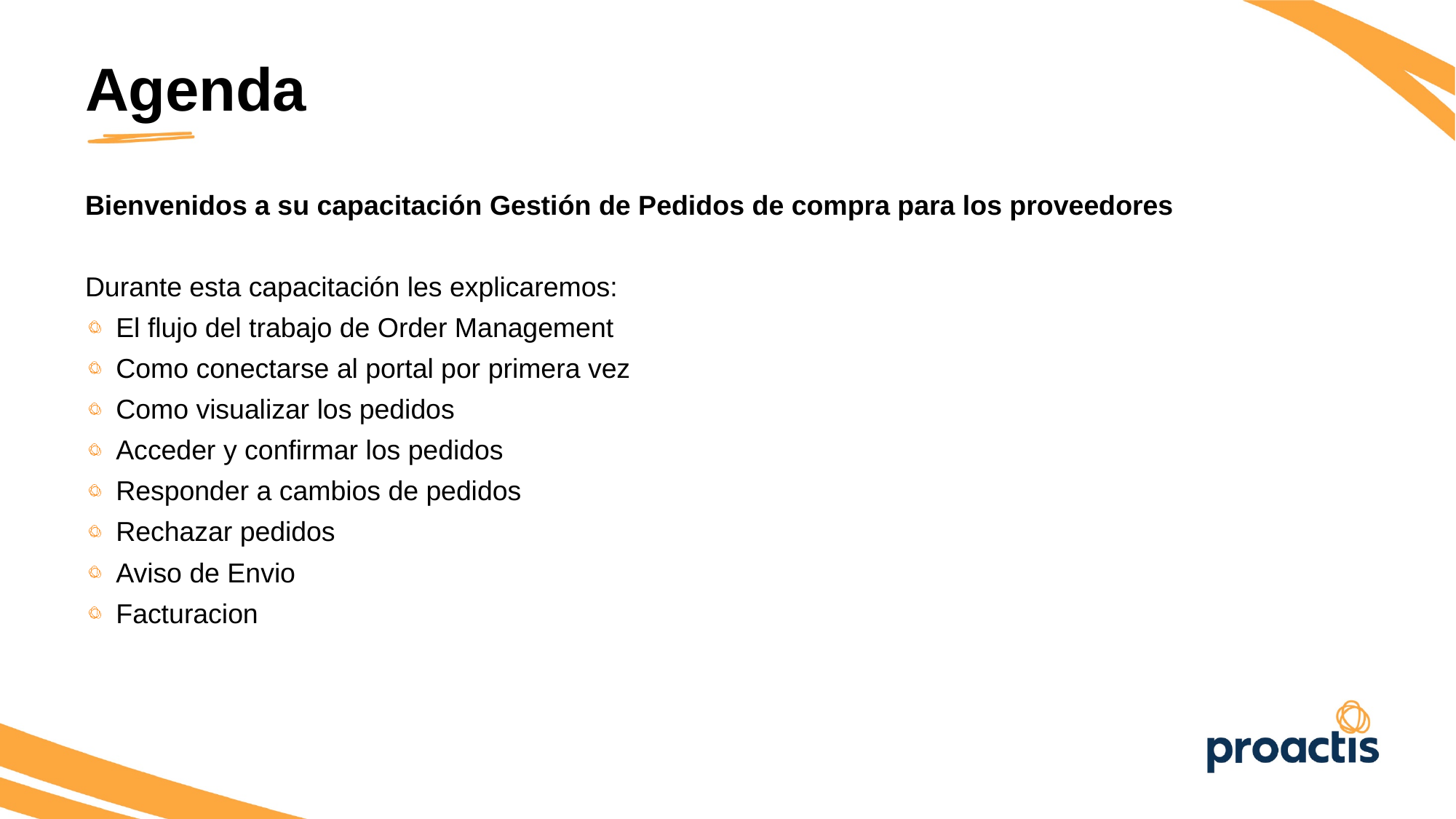

Agenda
Bienvenidos a su capacitación Gestión de Pedidos de compra para los proveedores

Durante esta capacitación les explicaremos:
El flujo del trabajo de Order Management
Como conectarse al portal por primera vez
Como visualizar los pedidos
Acceder y confirmar los pedidos
Responder a cambios de pedidos
Rechazar pedidos
Aviso de Envio
Facturacion